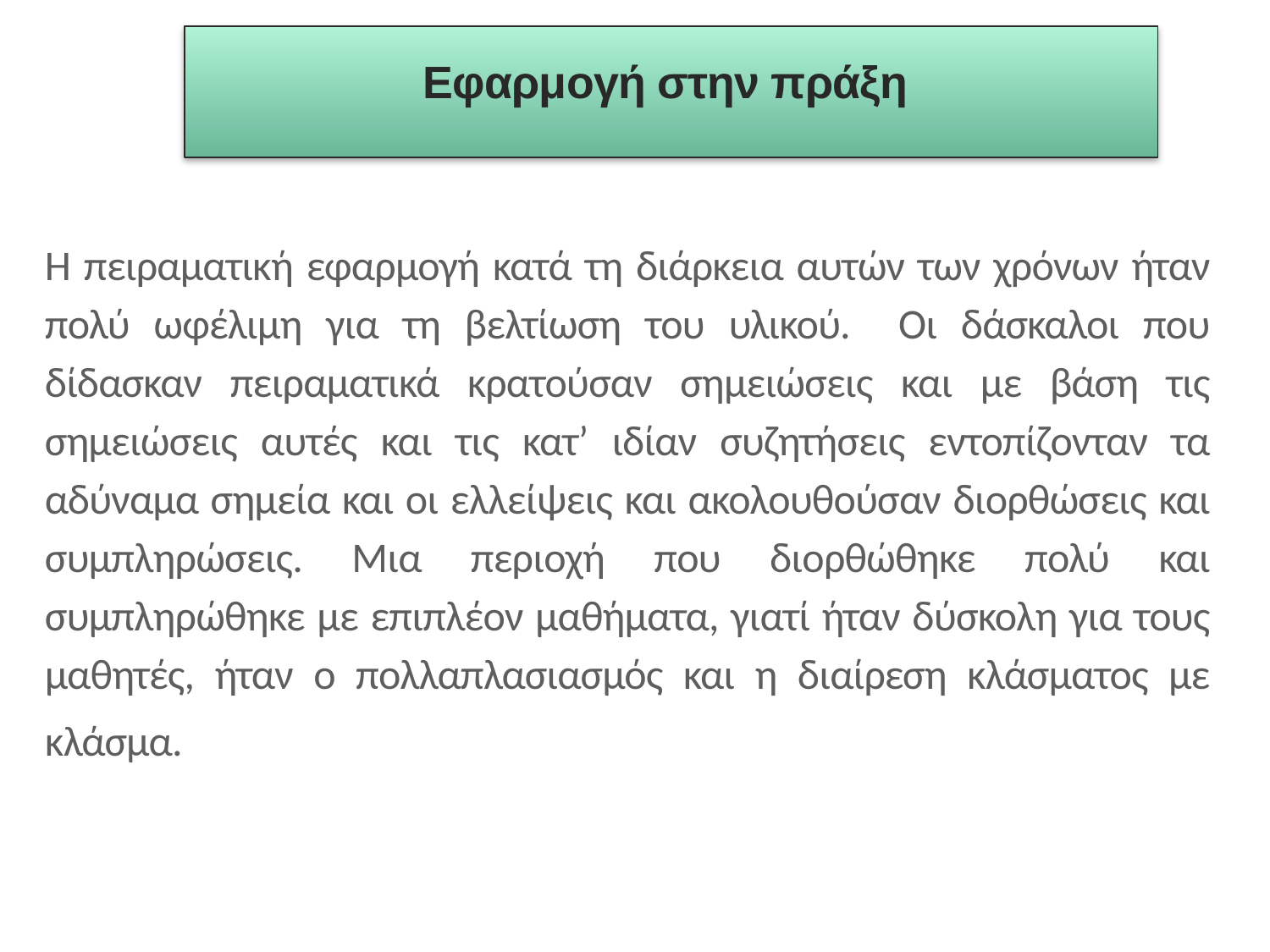

Εφαρμογή στην πράξη

Η πειραματική εφαρμογή κατά τη διάρκεια αυτών των χρόνων ήταν πολύ ωφέλιμη για τη βελτίωση του υλικού.  Οι δάσκαλοι που δίδασκαν πειραματικά κρατούσαν σημειώσεις και με βάση τις σημειώσεις αυτές και τις κατ’ ιδίαν συζητήσεις εντοπίζονταν τα αδύναμα σημεία και οι ελλείψεις και ακολουθούσαν διορθώσεις και συμπληρώσεις. Μια περιοχή που διορθώθηκε πολύ και συμπληρώθηκε με επιπλέον μαθήματα, γιατί ήταν δύσκολη για τους μαθητές, ήταν ο πολλαπλασιασμός και η διαίρεση κλάσματος με κλάσμα.